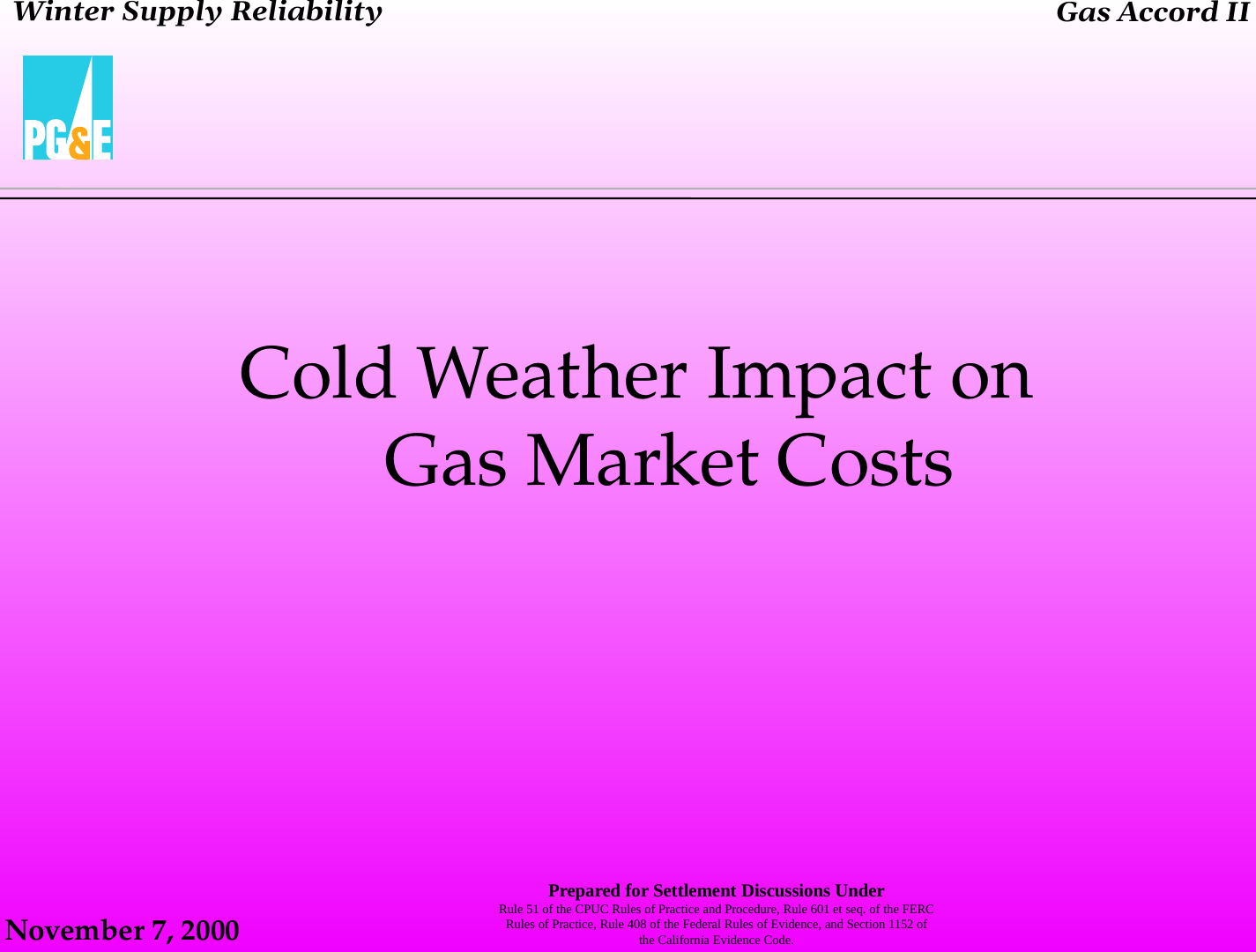

Cold Weather Impact on
Gas Market Costs